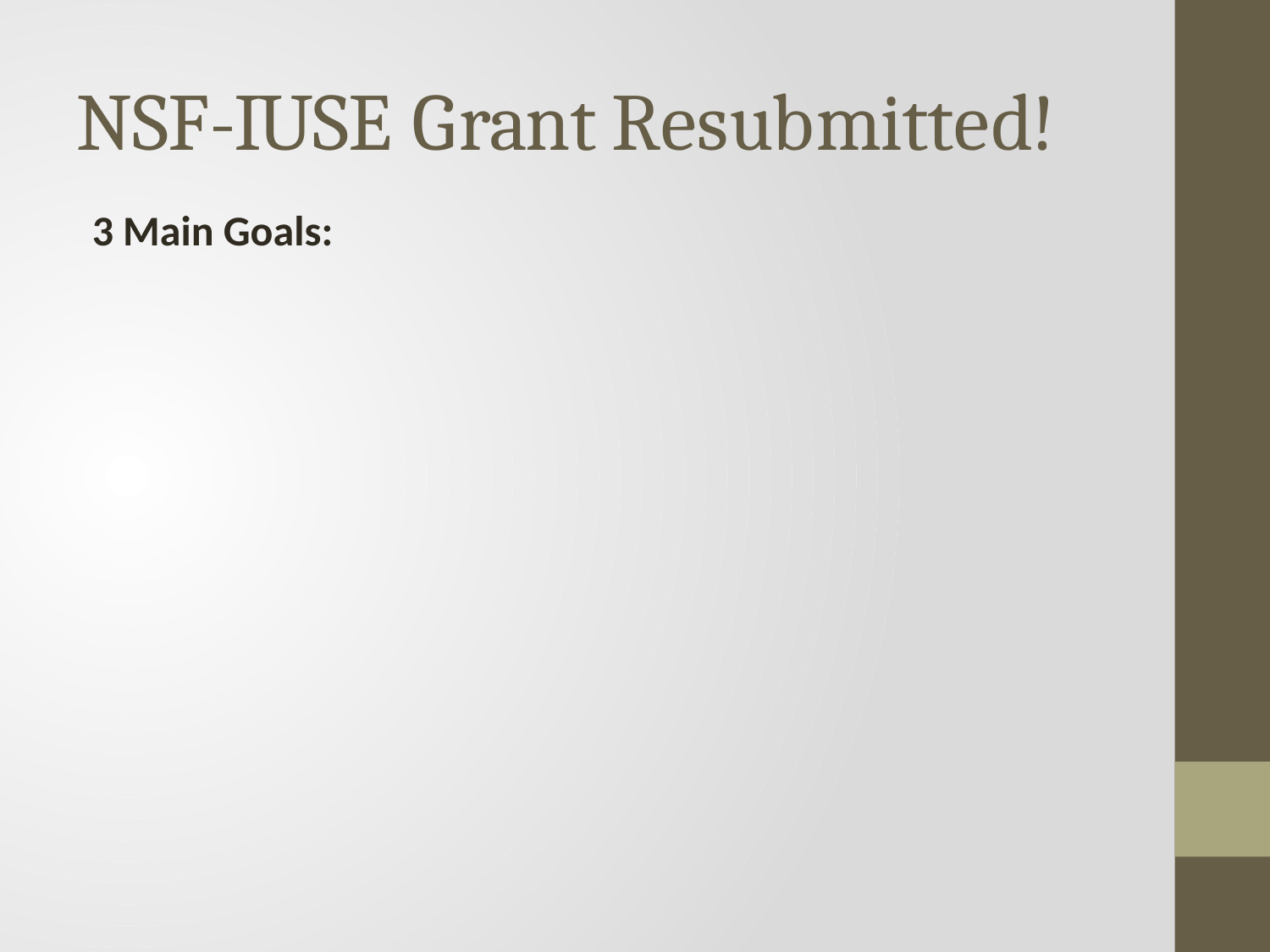

# NSF-IUSE Grant Resubmitted!
3 Main Goals: